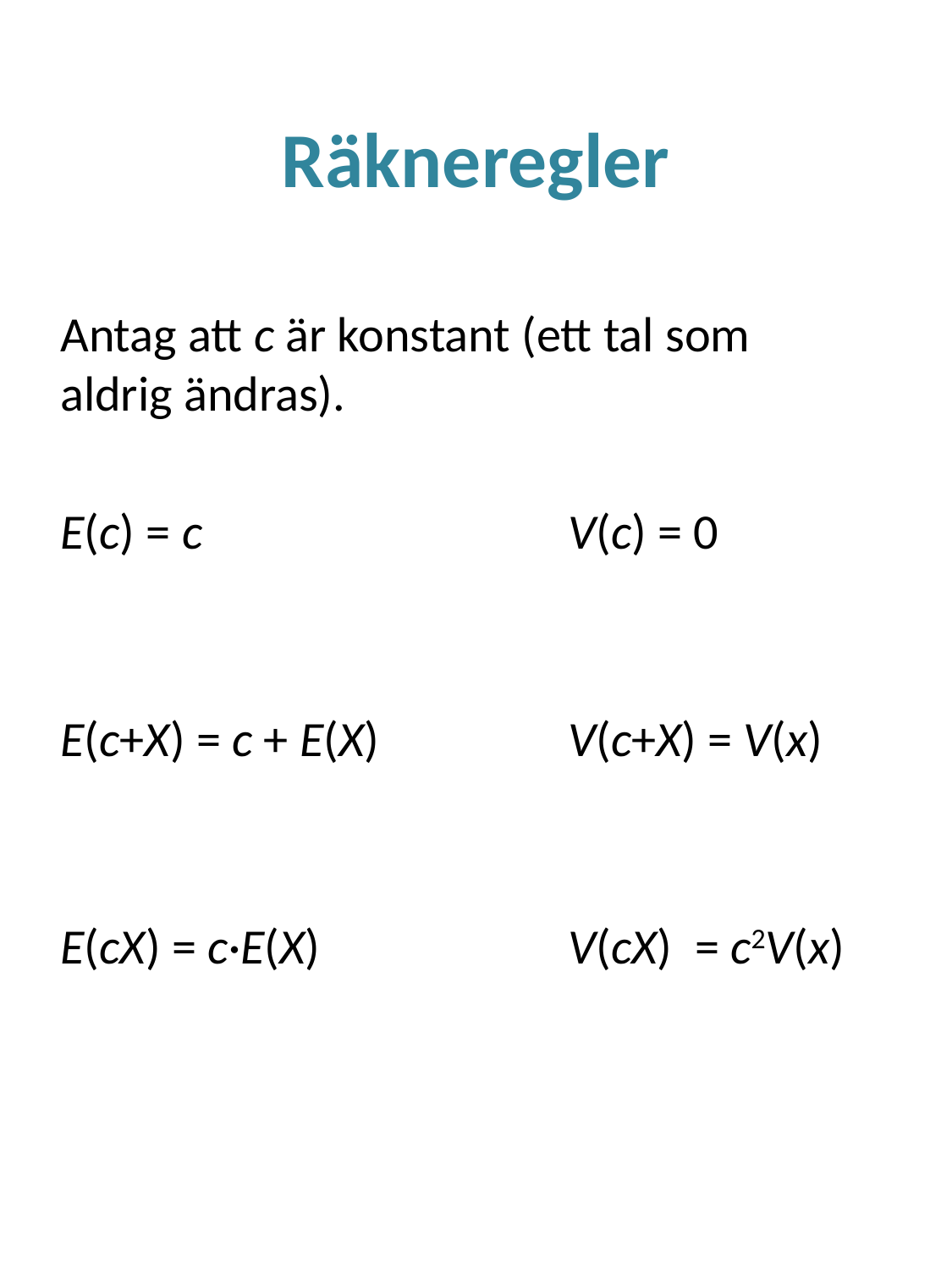

# Räkneregler
Antag att c är konstant (ett tal som aldrig ändras).

E(c) = c			V(c) = 0

E(c+X) = c + E(X)		V(c+X) = V(x)

E(cX) = c·E(X)		V(cX)	= c2V(x)